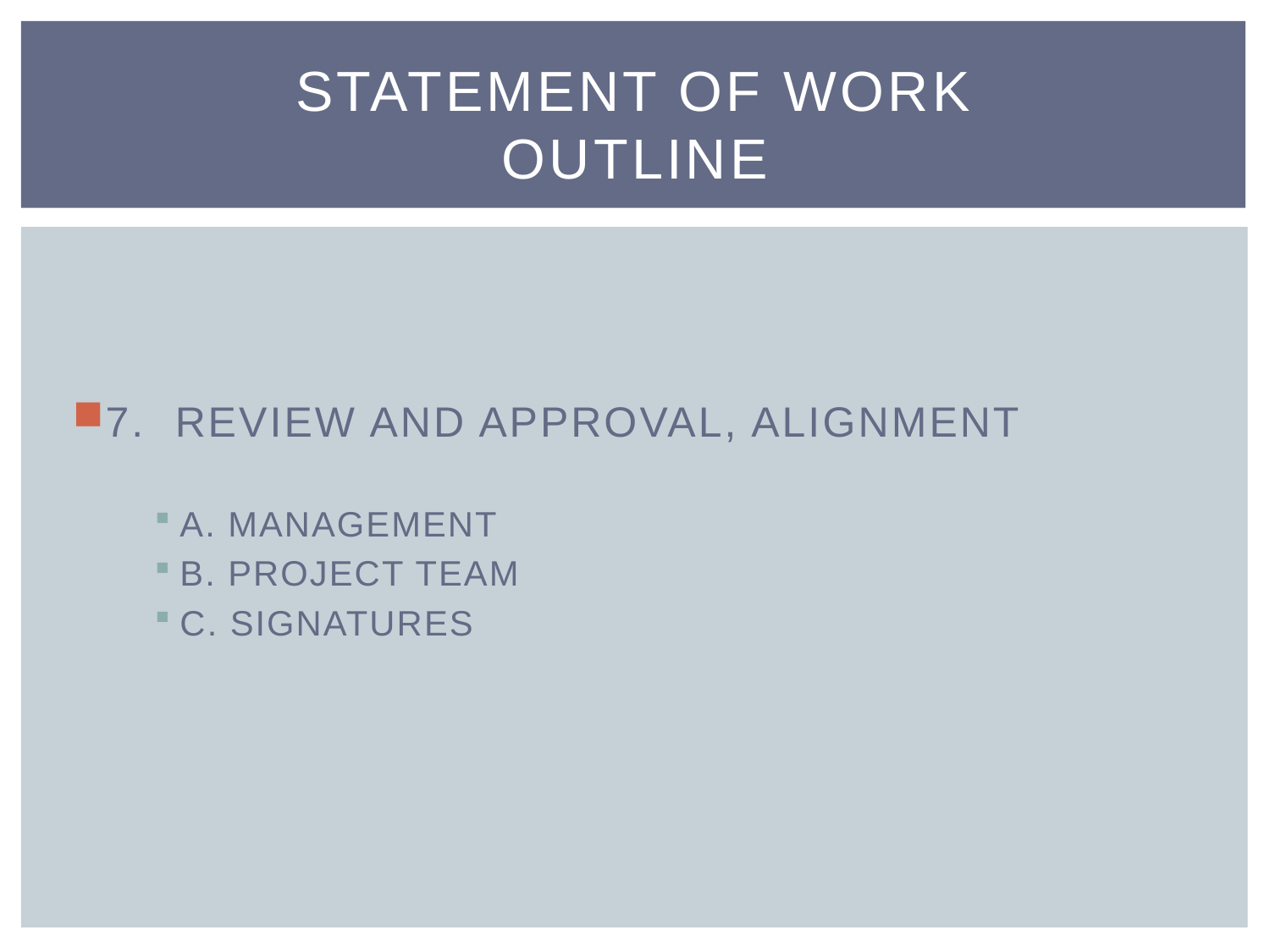

# STATEMENT OF WORK OUTLINE

7.  REVIEW AND APPROVAL, ALIGNMENT

A. MANAGEMENT
B. PROJECT TEAM
C. SIGNATURES